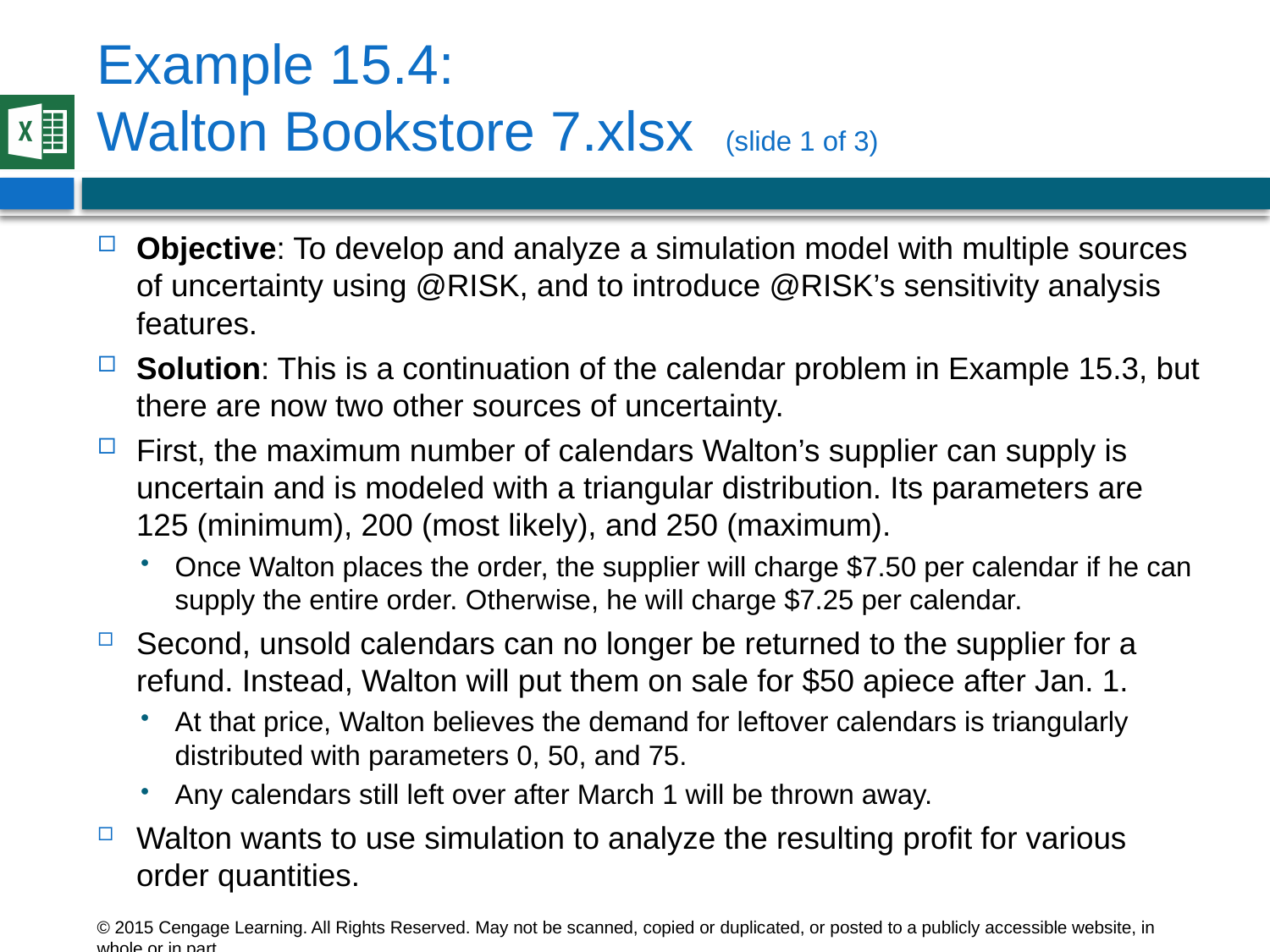

# Example 15.4: Walton Bookstore 7.xlsx  (slide 1 of 3)
Objective: To develop and analyze a simulation model with multiple sources of uncertainty using @RISK, and to introduce @RISK’s sensitivity analysis features.
Solution: This is a continuation of the calendar problem in Example 15.3, but there are now two other sources of uncertainty.
First, the maximum number of calendars Walton’s supplier can supply is uncertain and is modeled with a triangular distribution. Its parameters are 125 (minimum), 200 (most likely), and 250 (maximum).
Once Walton places the order, the supplier will charge $7.50 per calendar if he can supply the entire order. Otherwise, he will charge $7.25 per calendar.
Second, unsold calendars can no longer be returned to the supplier for a refund. Instead, Walton will put them on sale for $50 apiece after Jan. 1.
At that price, Walton believes the demand for leftover calendars is triangularly distributed with parameters 0, 50, and 75.
Any calendars still left over after March 1 will be thrown away.
Walton wants to use simulation to analyze the resulting profit for various order quantities.